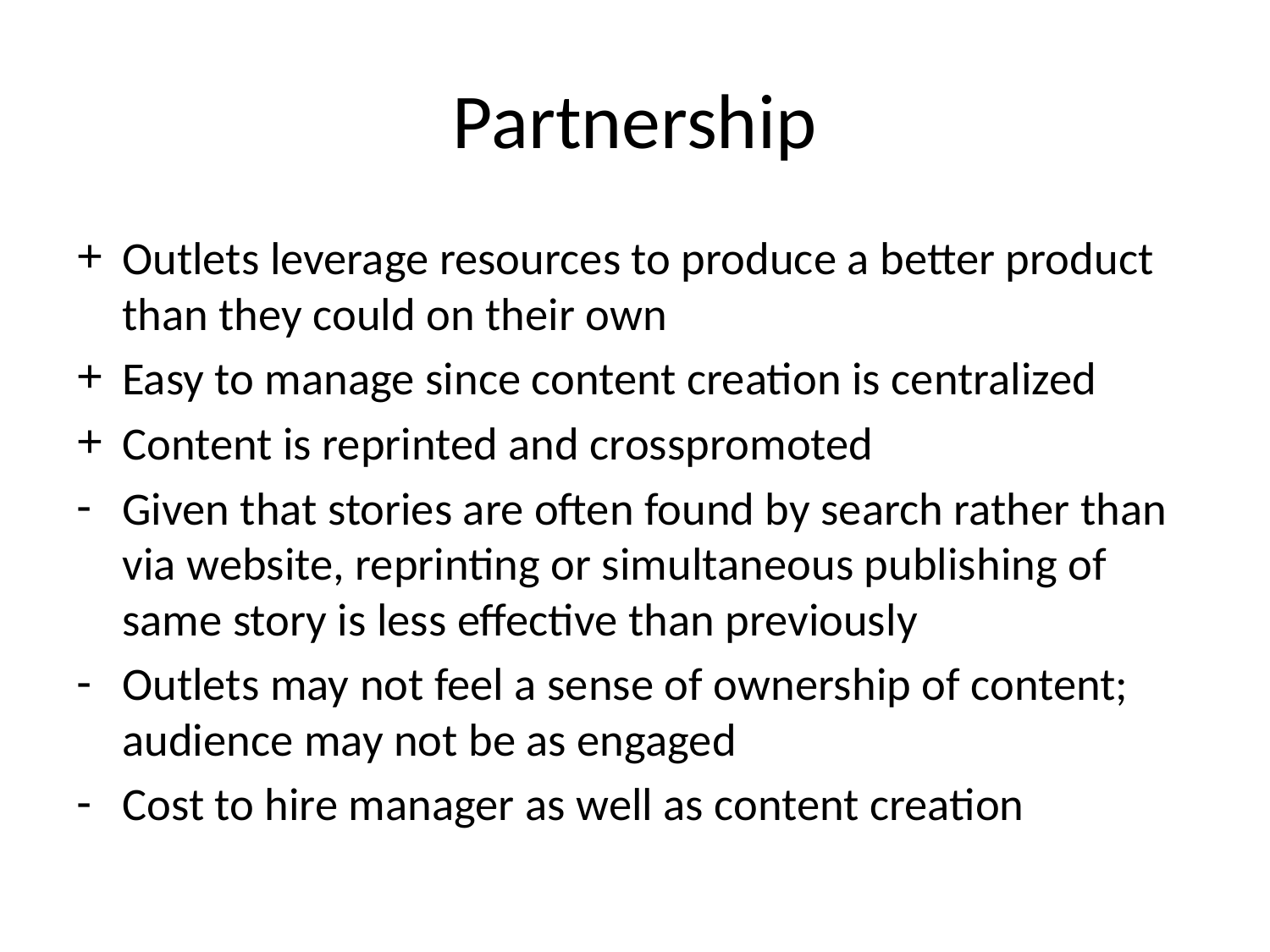

# Partnership
Outlets leverage resources to produce a better product than they could on their own
Easy to manage since content creation is centralized
Content is reprinted and crosspromoted
Given that stories are often found by search rather than via website, reprinting or simultaneous publishing of same story is less effective than previously
Outlets may not feel a sense of ownership of content; audience may not be as engaged
Cost to hire manager as well as content creation